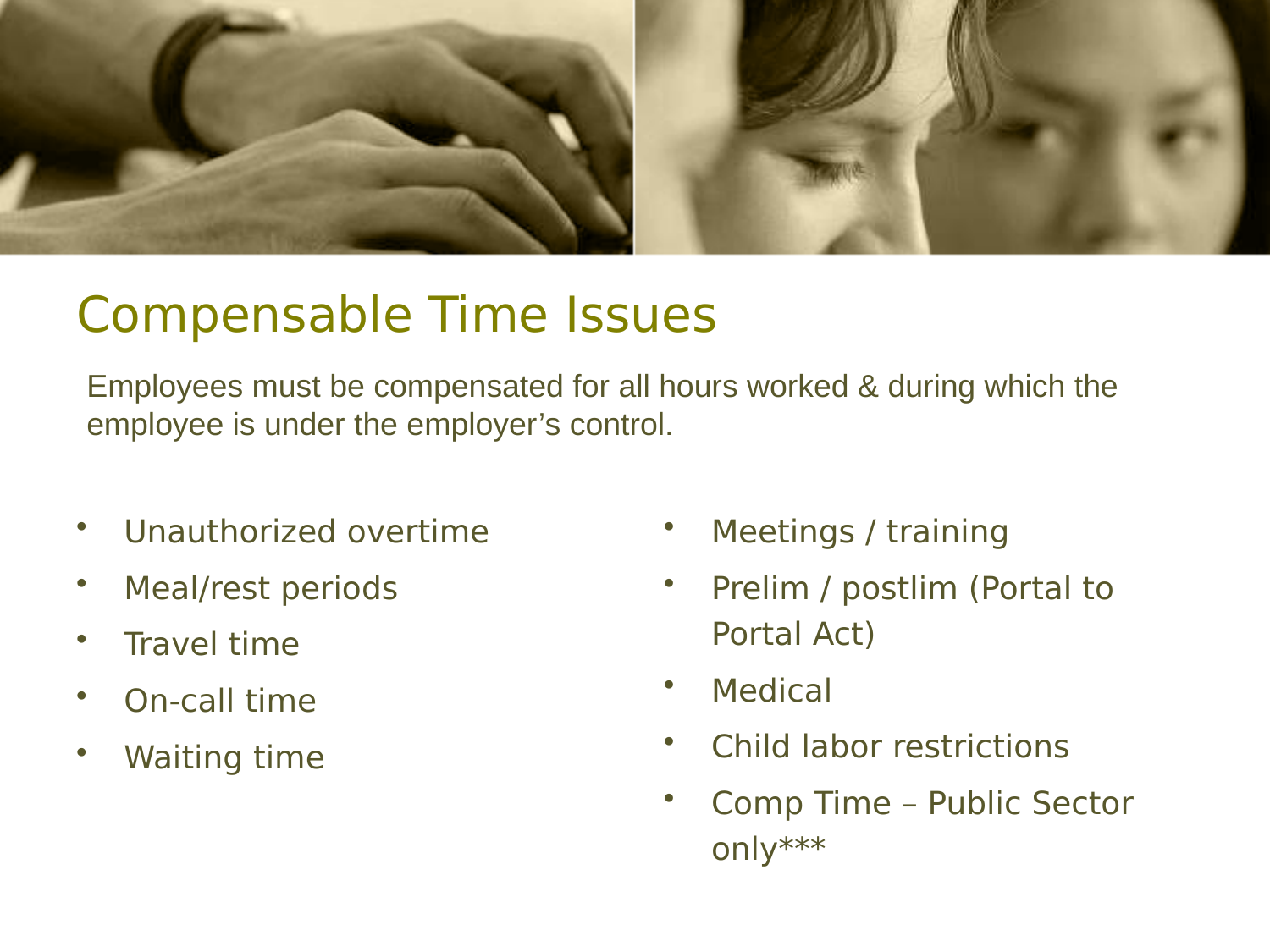

# Compensable Time Issues
Employees must be compensated for all hours worked & during which the employee is under the employer’s control.
Unauthorized overtime
Meal/rest periods
Travel time
On-call time
Waiting time
Meetings / training
Prelim / postlim (Portal to Portal Act)
Medical
Child labor restrictions
Comp Time – Public Sector only***